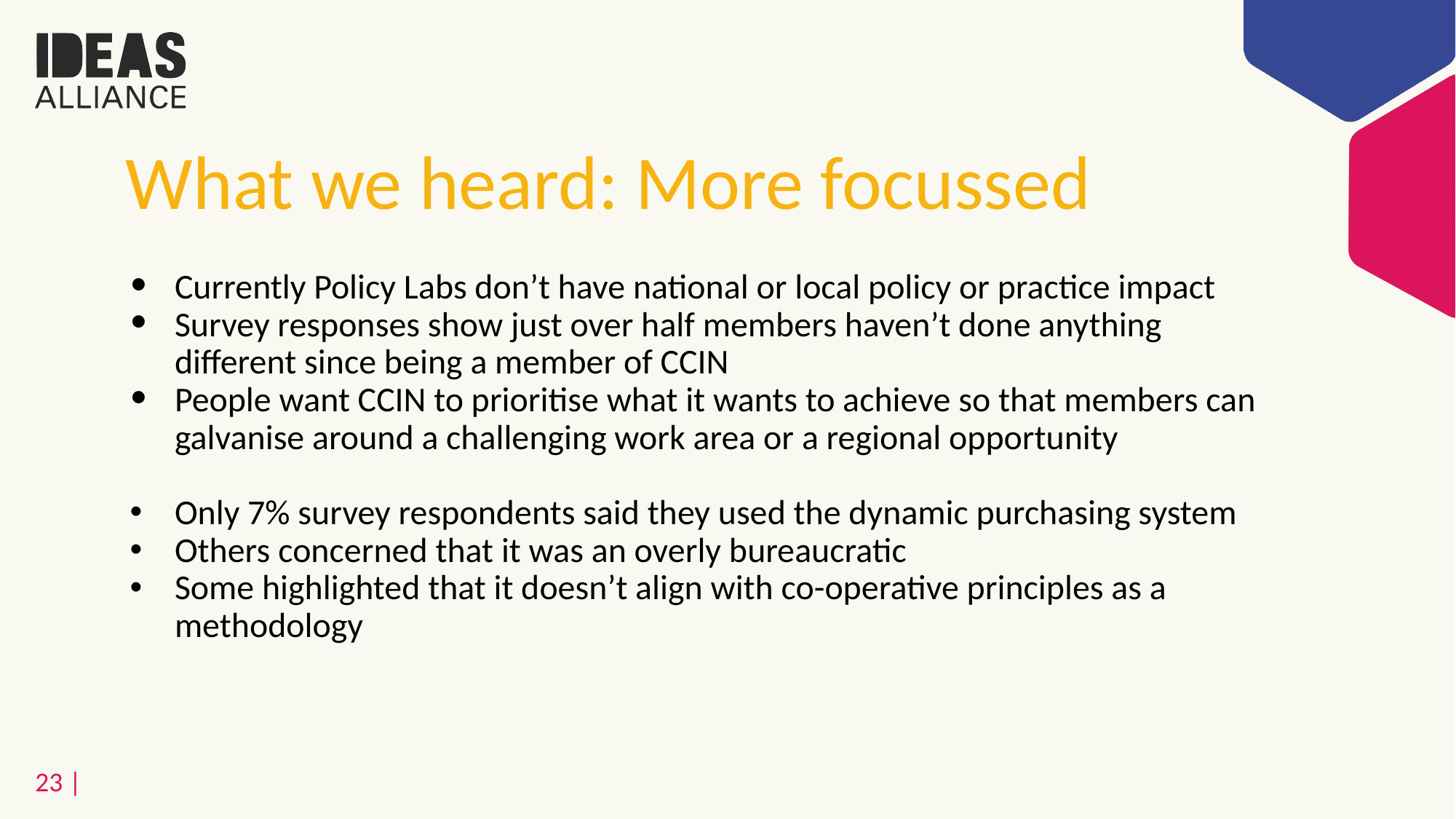

# What we heard: More focussed
Currently Policy Labs don’t have national or local policy or practice impact
Survey responses show just over half members haven’t done anything different since being a member of CCIN
People want CCIN to prioritise what it wants to achieve so that members can galvanise around a challenging work area or a regional opportunity

Only 7% survey respondents said they used the dynamic purchasing system
Others concerned that it was an overly bureaucratic
Some highlighted that it doesn’t align with co-operative principles as a methodology

23 |